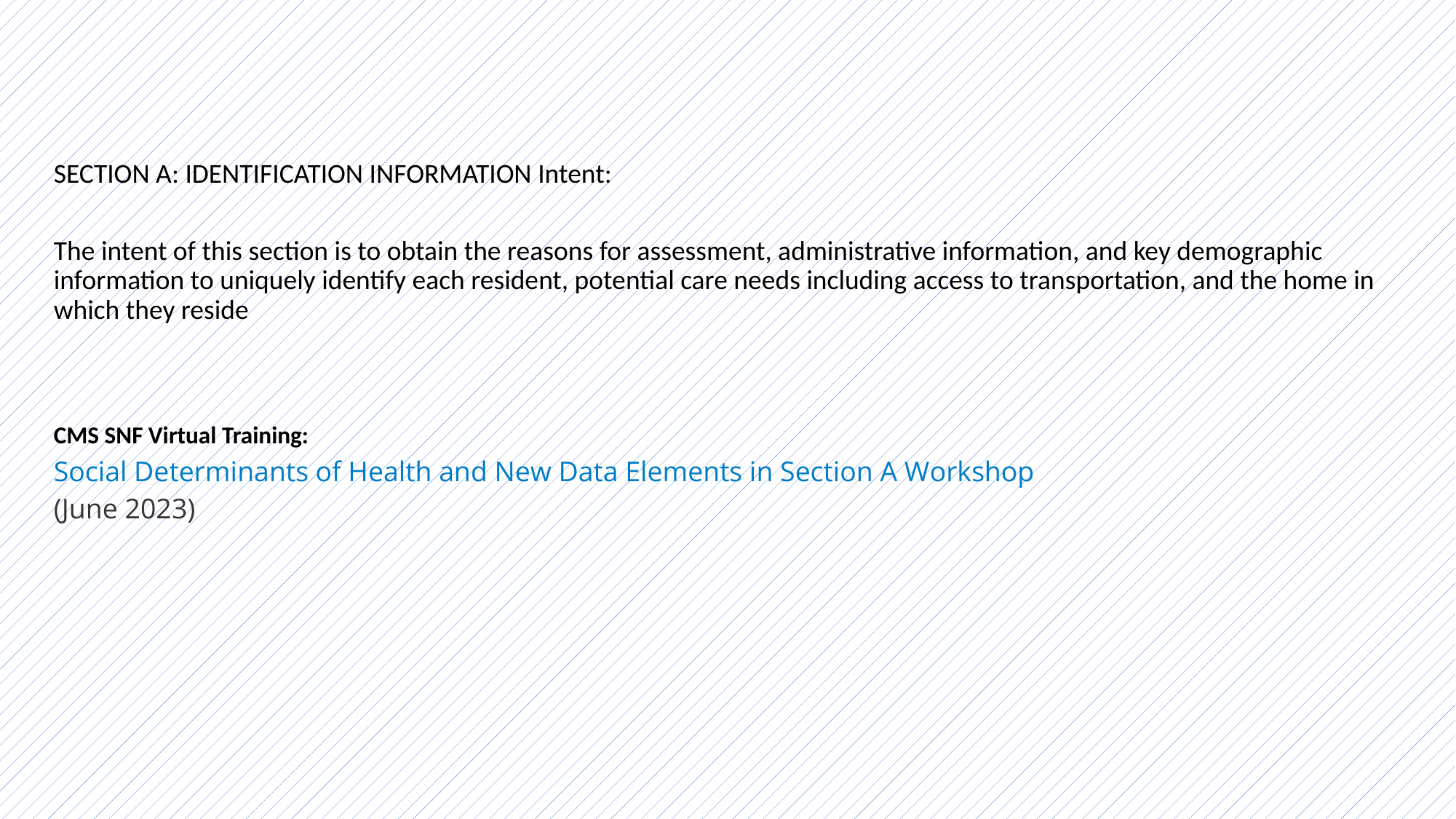

SECTION A: IDENTIFICATION INFORMATION Intent:

The intent of this section is to obtain the reasons for assessment, administrative information, and key demographic information to uniquely identify each resident, potential care needs including access to transportation, and the home in which they reside

CMS SNF Virtual Training:

Social Determinants of Health and New Data Elements in Section A Workshop
(June 2023)